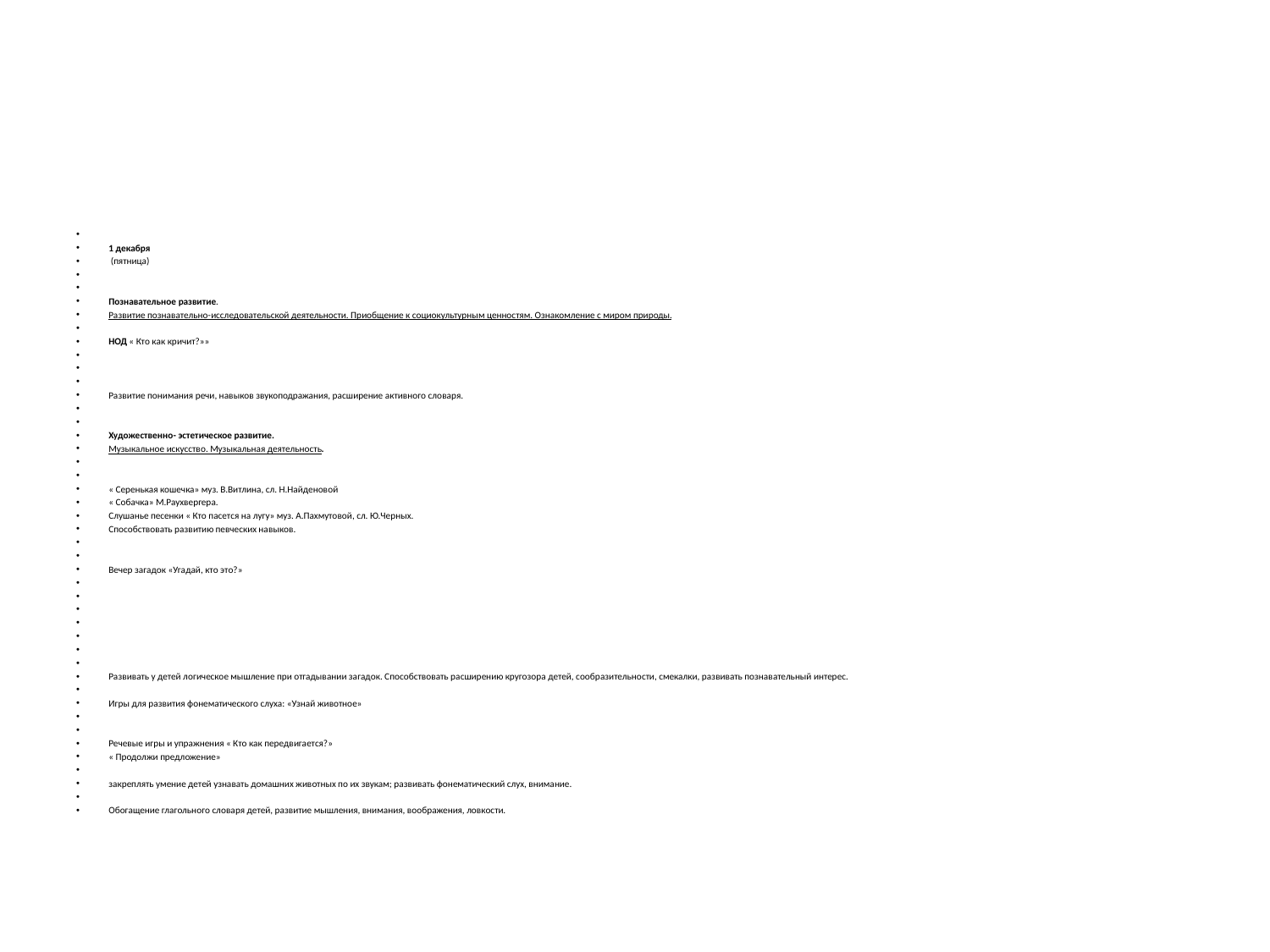

#

1 декабря
 (пятница)

Познавательное развитие.
Развитие познавательно-исследовательской деятельности. Приобщение к социокультурным ценностям. Ознакомление с миром природы.

НОД « Кто как кричит?»»

Развитие понимания речи, навыков звукоподражания, расширение активного словаря.

Художественно- эстетическое развитие.
Музыкальное искусство. Музыкальная деятельность.

« Серенькая кошечка» муз. В.Витлина, сл. Н.Найденовой
« Собачка» М.Раухвергера.
Слушанье песенки « Кто пасется на лугу» муз. А.Пахмутовой, сл. Ю.Черных.
Способствовать развитию певческих навыков.

Вечер загадок «Угадай, кто это?»

Развивать у детей логическое мышление при отгадывании загадок. Способствовать расширению кругозора детей, сообразительности, смекалки, развивать познавательный интерес.

Игры для развития фонематического слуха: «Узнай животное»

Речевые игры и упражнения « Кто как передвигается?»
« Продолжи предложение»

закреплять умение детей узнавать домашних животных по их звукам; развивать фонематический слух, внимание.

Обогащение глагольного словаря детей, развитие мышления, внимания, воображения, ловкости.